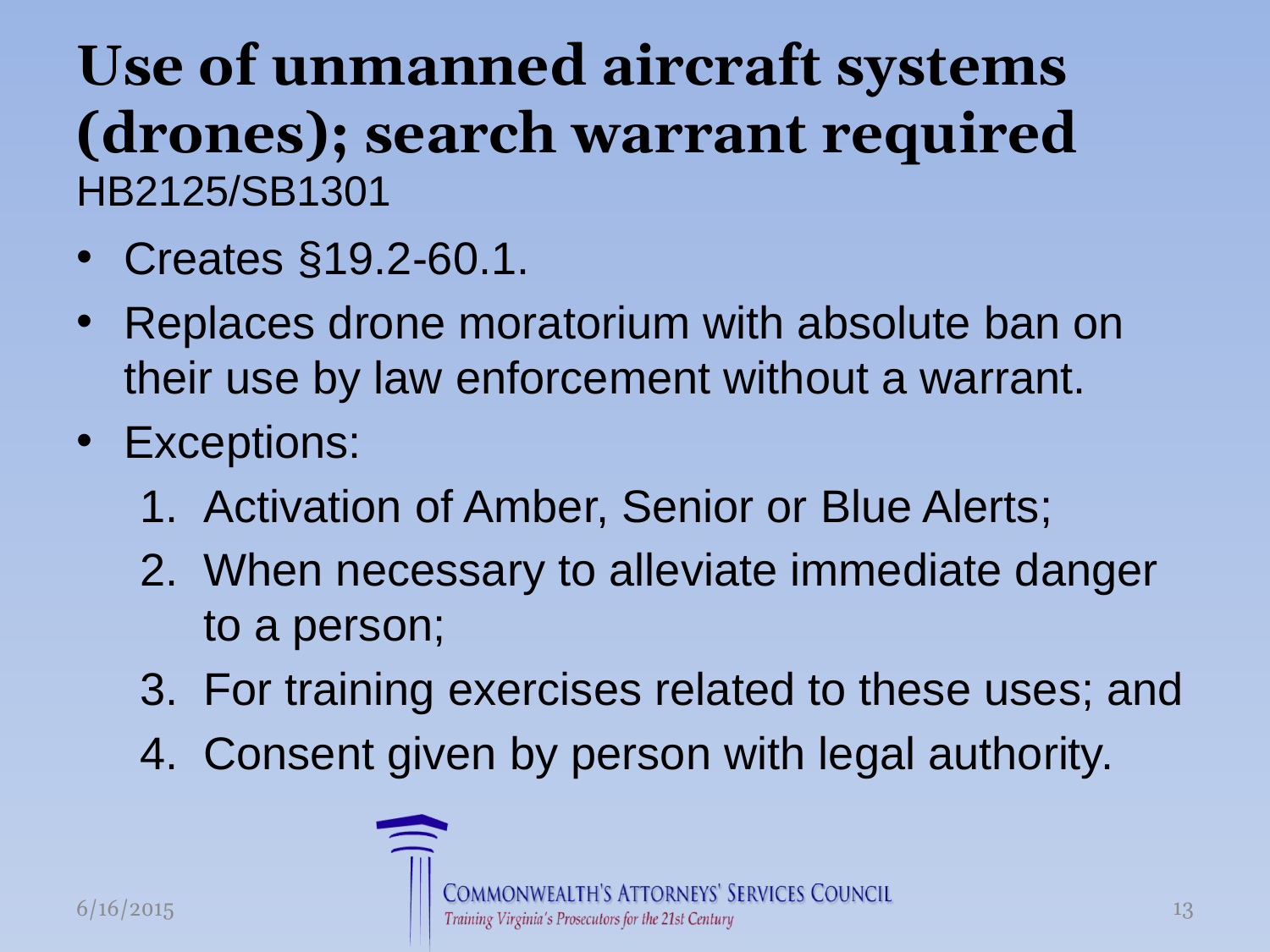

# Use of unmanned aircraft systems (drones); search warrant required HB2125/SB1301
Creates §19.2-60.1.
Replaces drone moratorium with absolute ban on their use by law enforcement without a warrant.
Exceptions:
Activation of Amber, Senior or Blue Alerts;
When necessary to alleviate immediate danger to a person;
For training exercises related to these uses; and
Consent given by person with legal authority.

6/16/2015
13